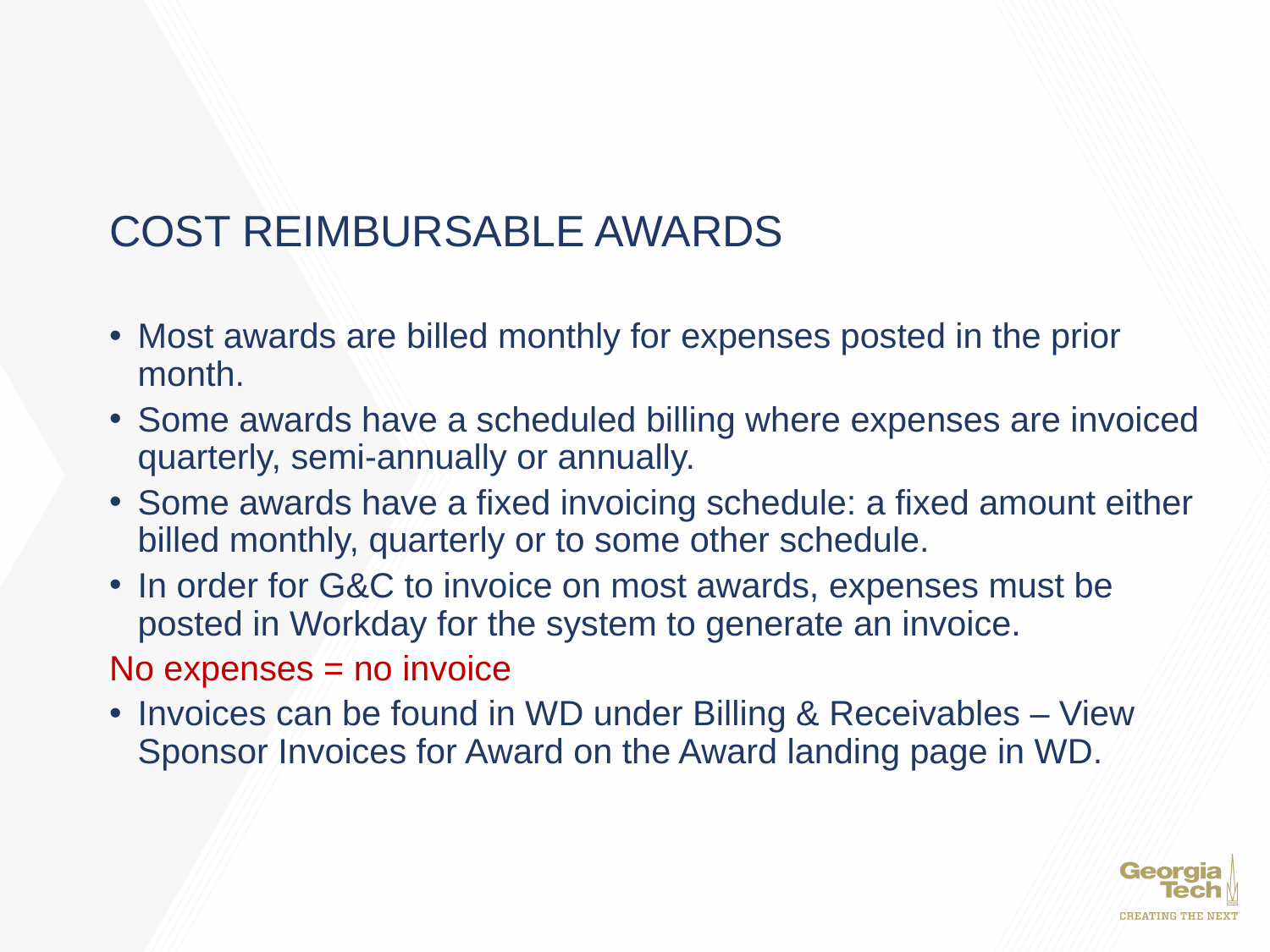

COST REIMBURSABLE AWARDS

Most awards are billed monthly for expenses posted in the prior month.
Some awards have a scheduled billing where expenses are invoiced quarterly, semi-annually or annually.
Some awards have a fixed invoicing schedule: a fixed amount either billed monthly, quarterly or to some other schedule.
In order for G&C to invoice on most awards, expenses must be posted in Workday for the system to generate an invoice.
			No expenses = no invoice
Invoices can be found in WD under Billing & Receivables – View Sponsor Invoices for Award on the Award landing page in WD.